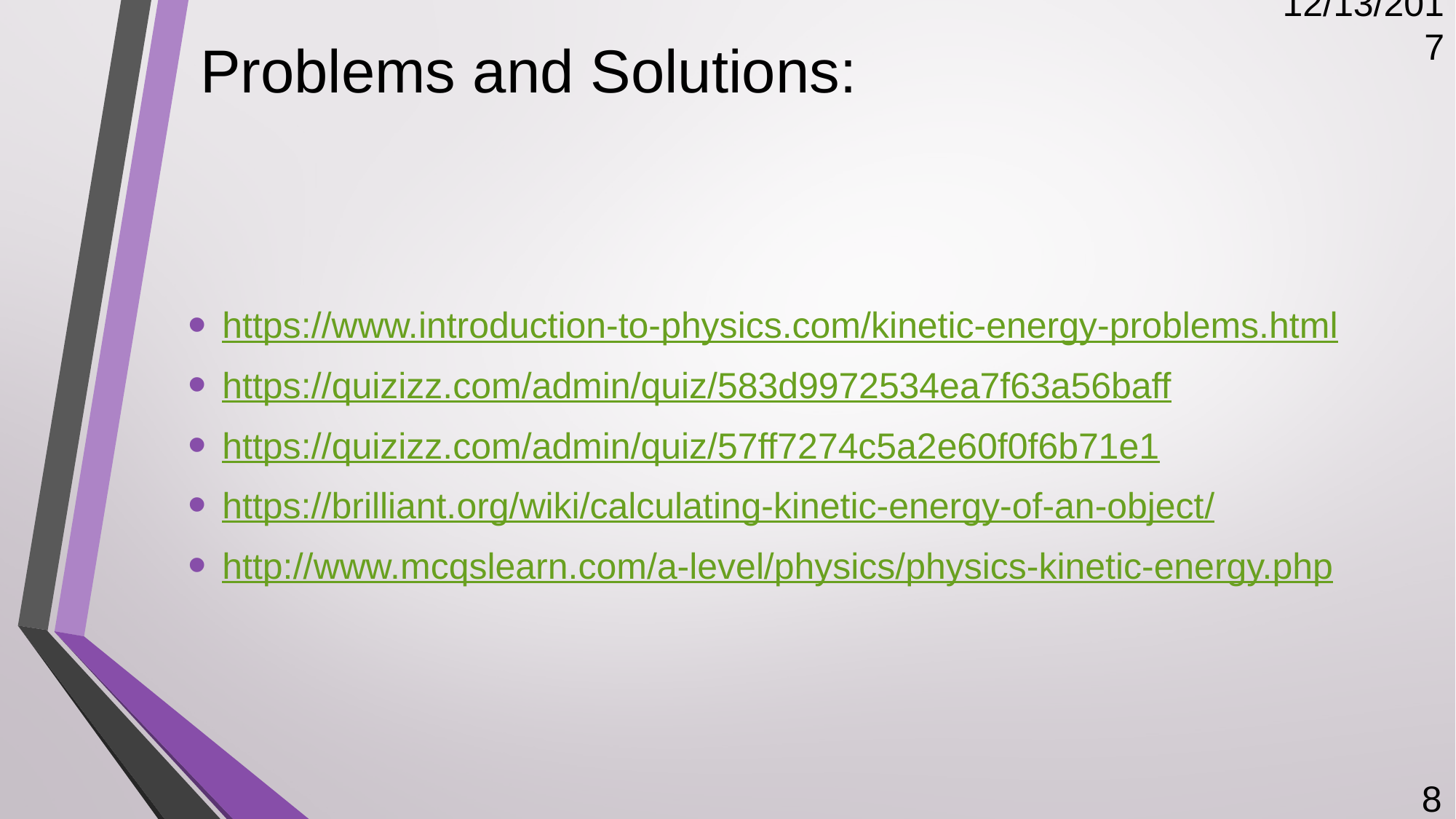

# Problems and Solutions:
12/13/2017
https://www.introduction-to-physics.com/kinetic-energy-problems.html
https://quizizz.com/admin/quiz/583d9972534ea7f63a56baff
https://quizizz.com/admin/quiz/57ff7274c5a2e60f0f6b71e1
https://brilliant.org/wiki/calculating-kinetic-energy-of-an-object/
http://www.mcqslearn.com/a-level/physics/physics-kinetic-energy.php
8